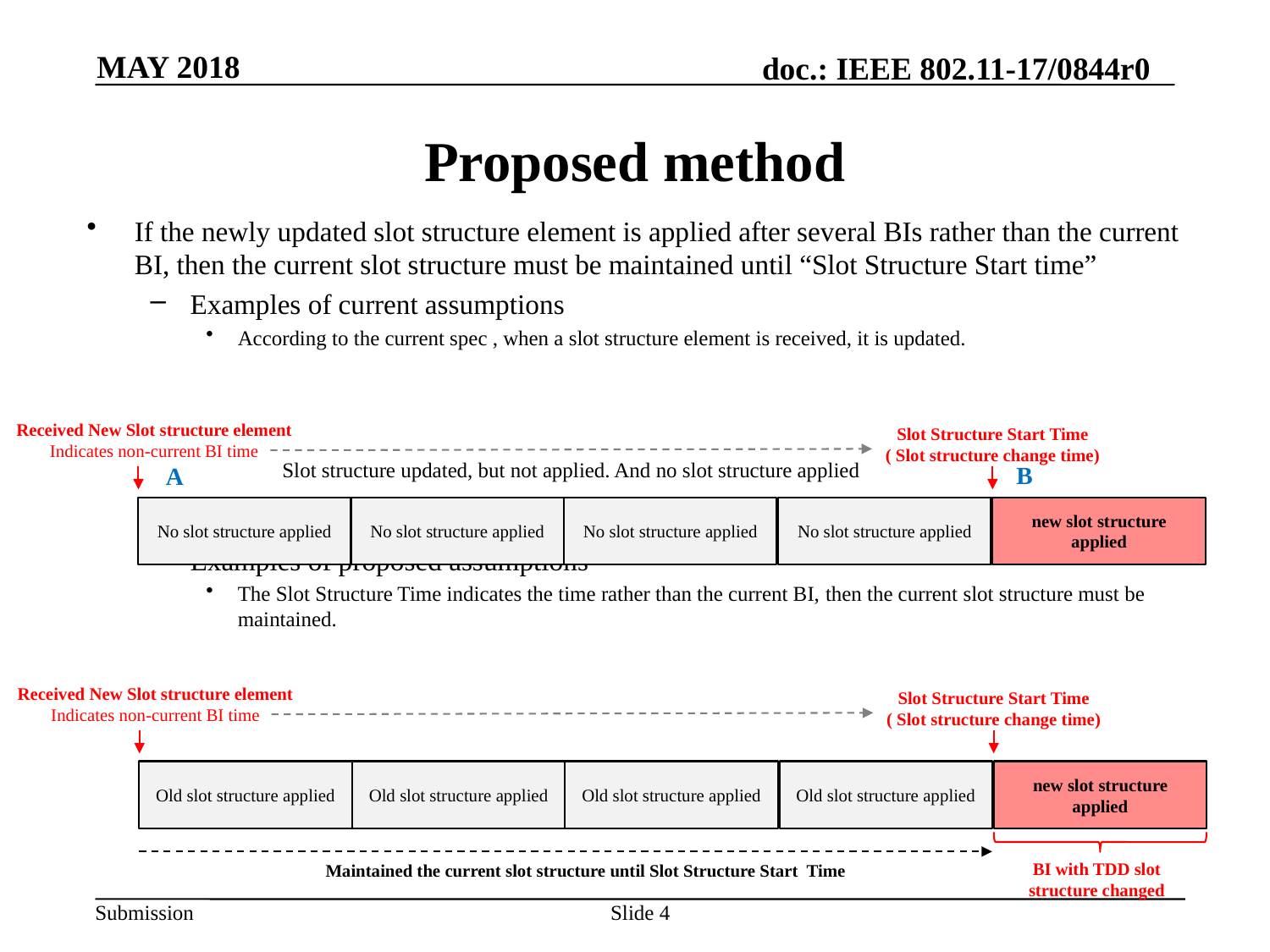

MAY 2018
# Proposed method

If the newly updated slot structure element is applied after several BIs rather than the current BI, then the current slot structure must be maintained until “Slot Structure Start time”
Examples of current assumptions
According to the current spec , when a slot structure element is received, it is updated.

Examples of proposed assumptions
The Slot Structure Time indicates the time rather than the current BI, then the current slot structure must be maintained.

Received New Slot structure element
Indicates non-current BI time
Slot Structure Start Time
( Slot structure change time)
Slot structure updated, but not applied. And no slot structure applied
B
A
new slot structure applied
No slot structure applied
No slot structure applied
No slot structure applied
No slot structure applied
Received New Slot structure element
Indicates non-current BI time
Slot Structure Start Time
( Slot structure change time)

new slot structure applied
Old slot structure applied
Old slot structure applied
Old slot structure applied
Old slot structure applied
BI with TDD slot structure changed
Maintained the current slot structure until Slot Structure Start  Time
Slide 4